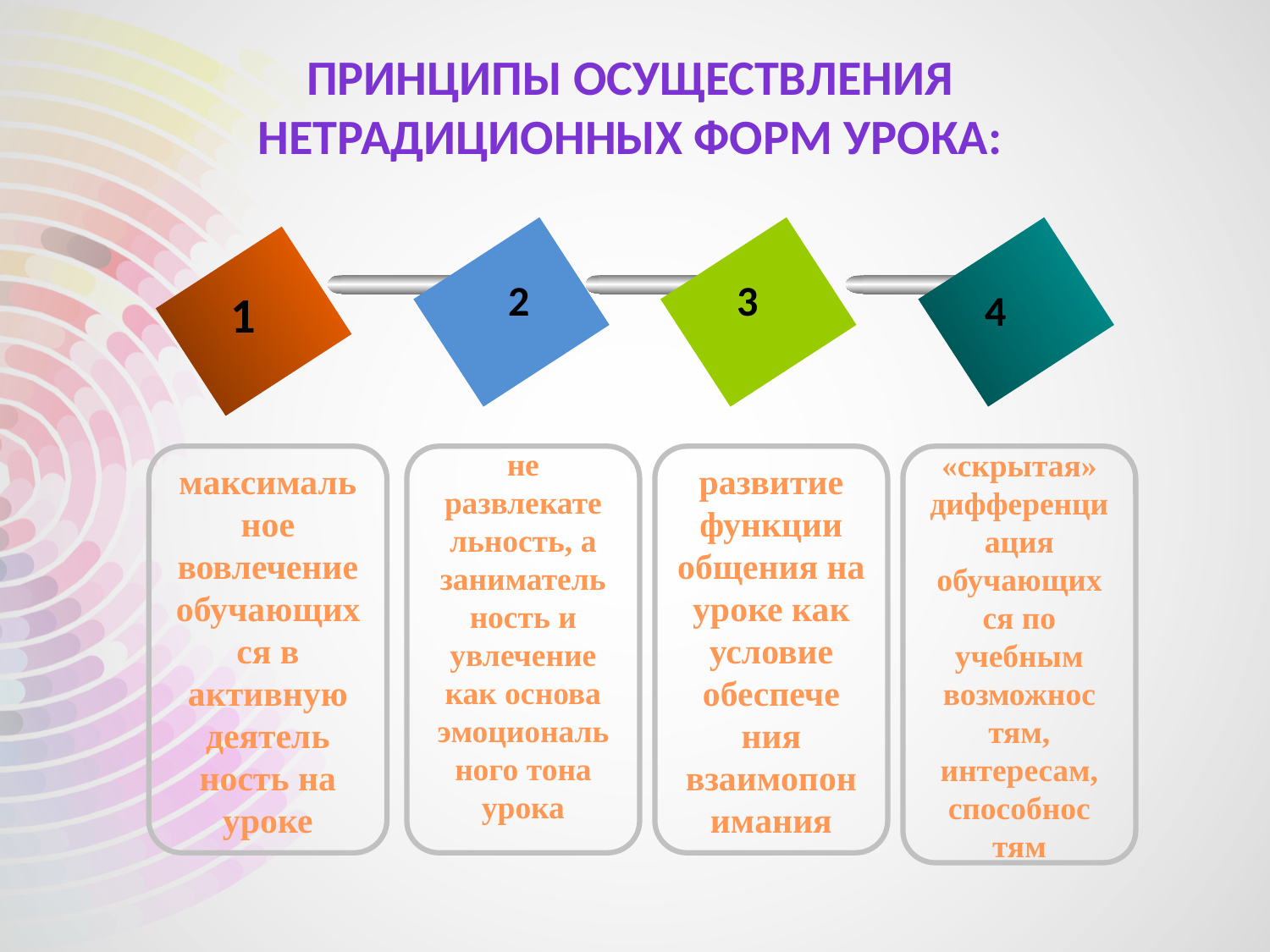

принципы осуществления нетрадиционных форм урока:

2
3
1
4
максимальное вовлечение обучающихся в активную деятель
ность на уроке
не развлекате
льность, а заниматель
ность и увлечение как основа эмоционального тона урока

развитие функции общения на уроке как условие обеспече
ния взаимопонимания
«скрытая» дифференциация обучающих
ся по учебным возможнос
тям, интересам, способнос
тям